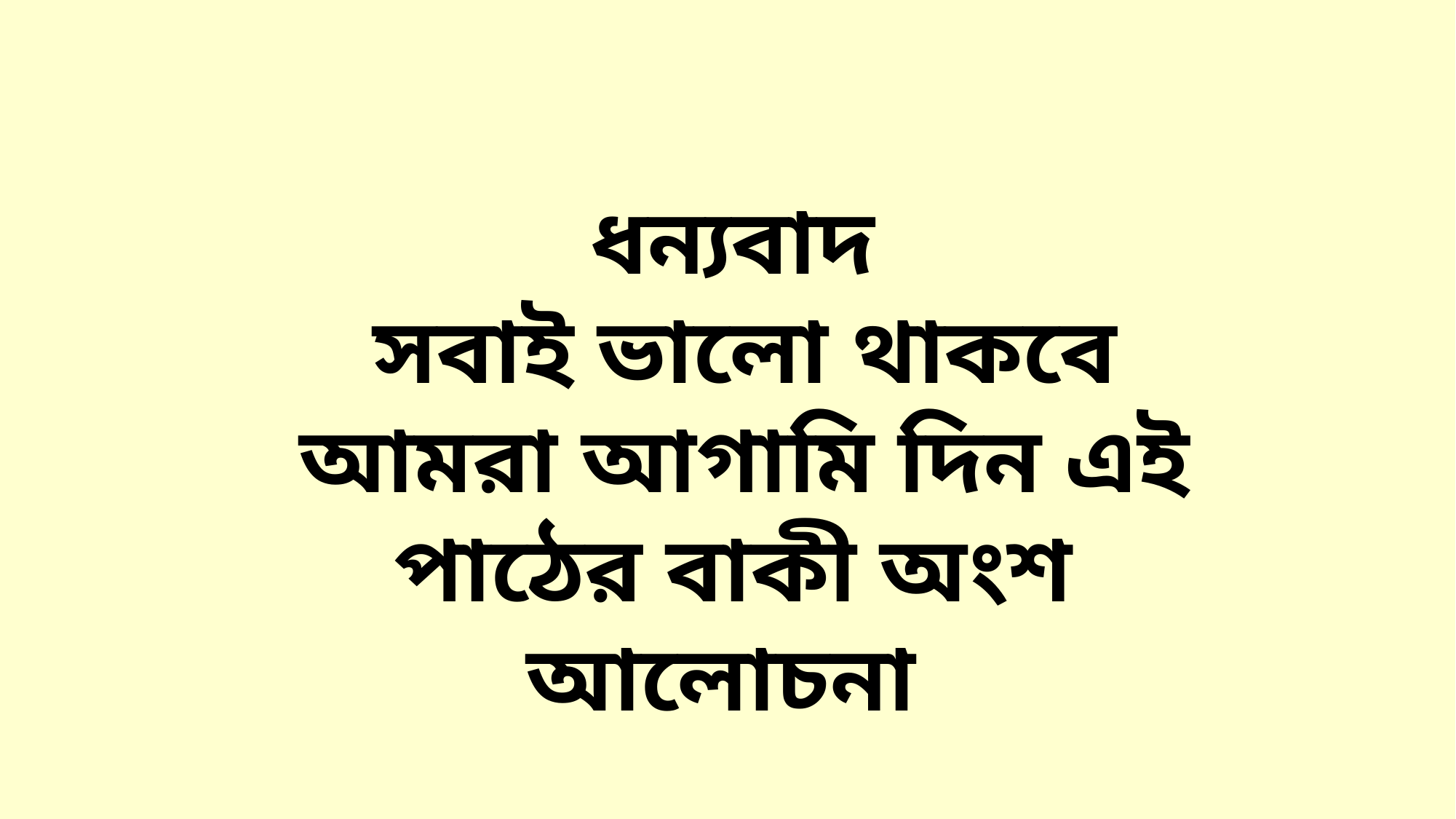

ধন্যবাদ
 সবাই ভালো থাকবে
 আমরা আগামি দিন এই পাঠের বাকী অংশ আলোচনা